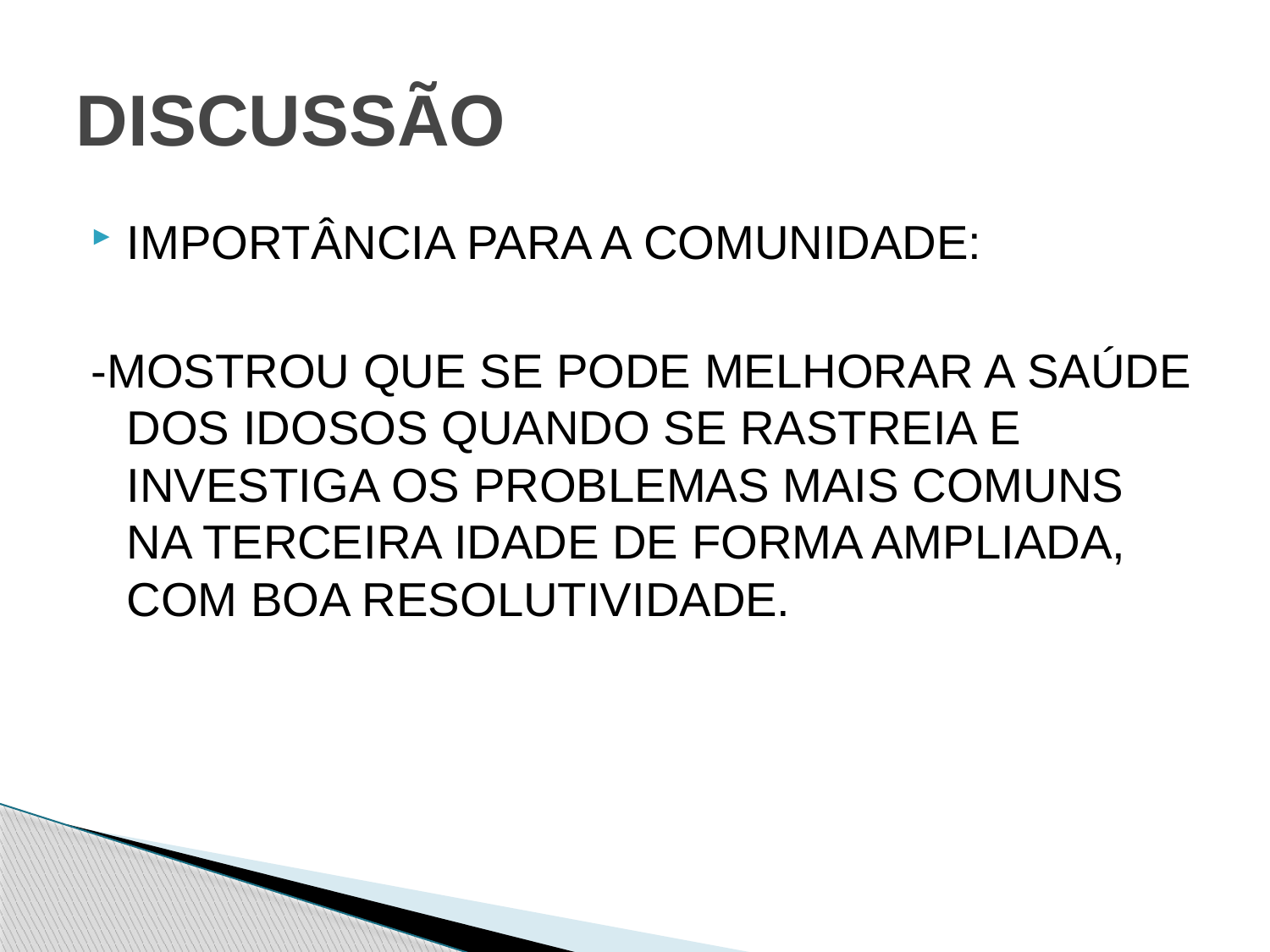

# DISCUSSÃO
IMPORTÂNCIA PARA A COMUNIDADE:

-MOSTROU QUE SE PODE MELHORAR A SAÚDE DOS IDOSOS QUANDO SE RASTREIA E INVESTIGA OS PROBLEMAS MAIS COMUNS NA TERCEIRA IDADE DE FORMA AMPLIADA, COM BOA RESOLUTIVIDADE.